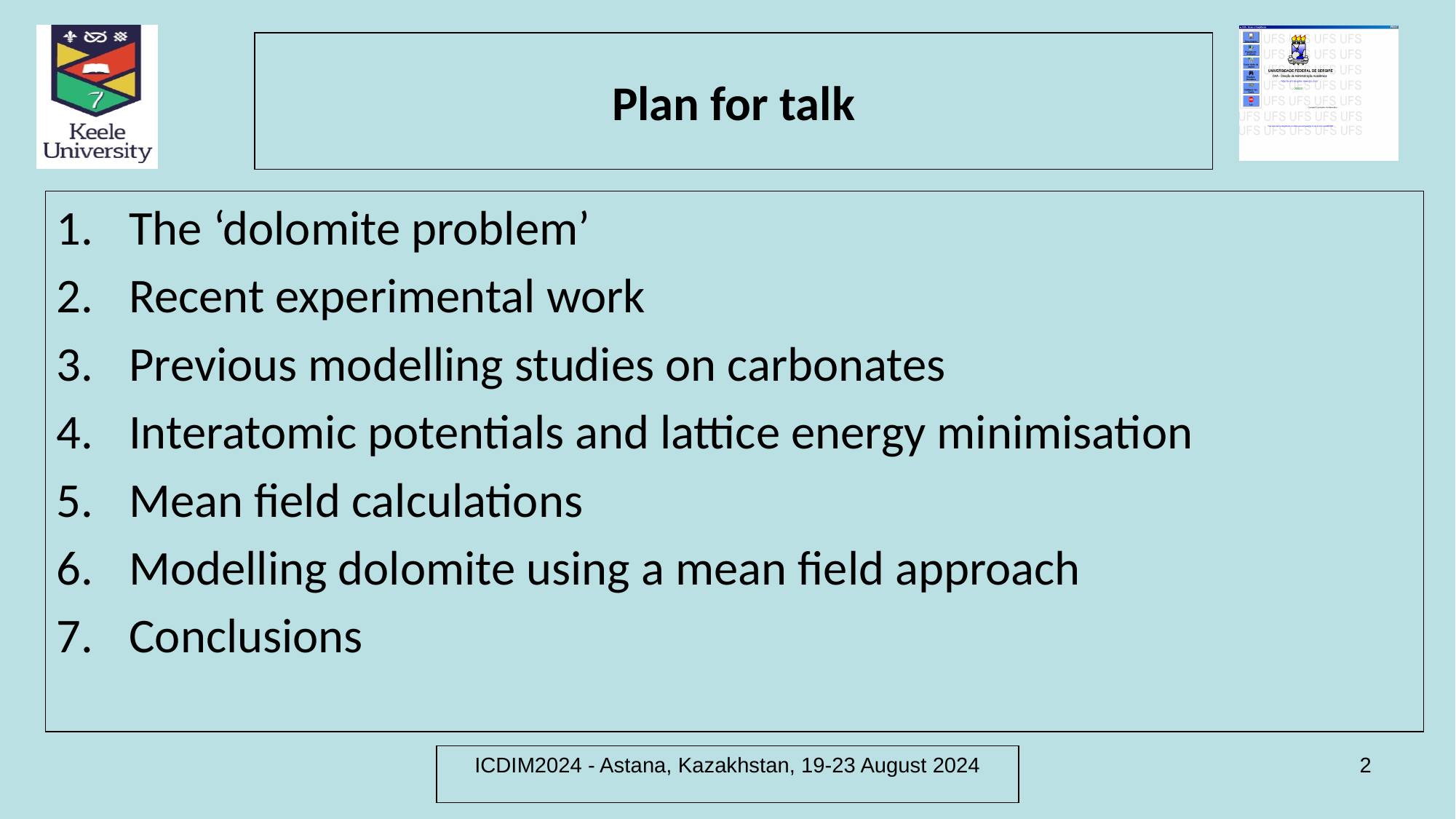

# Plan for talk
The ‘dolomite problem’
Recent experimental work
Previous modelling studies on carbonates
Interatomic potentials and lattice energy minimisation
Mean field calculations
Modelling dolomite using a mean field approach
Conclusions
ICDIM2024 - Astana, Kazakhstan, 19-23 August 2024
2